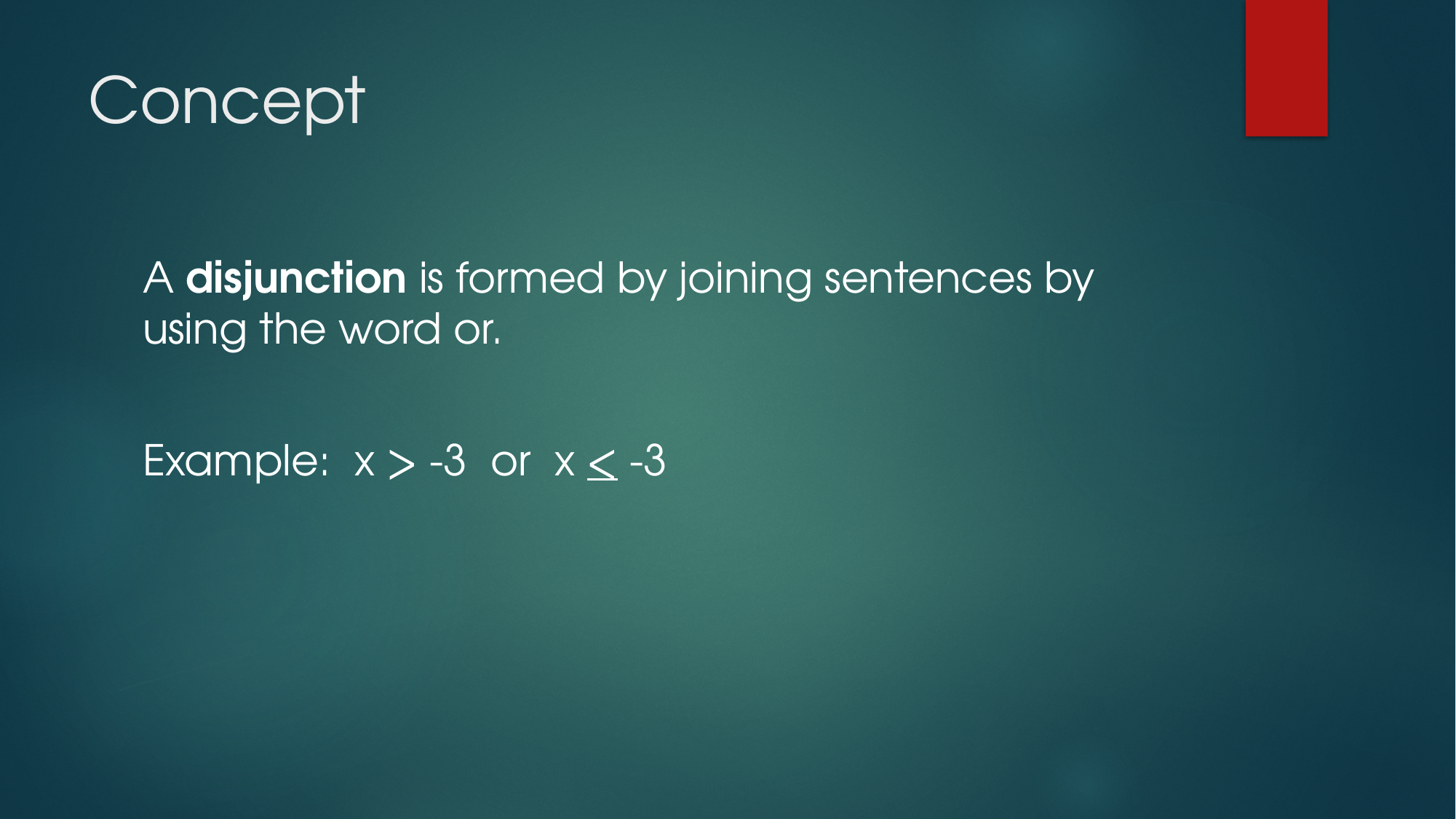

# Concept
A disjunction is formed by joining sentences by using the word or.

Example:  x > -3  or  x < -3